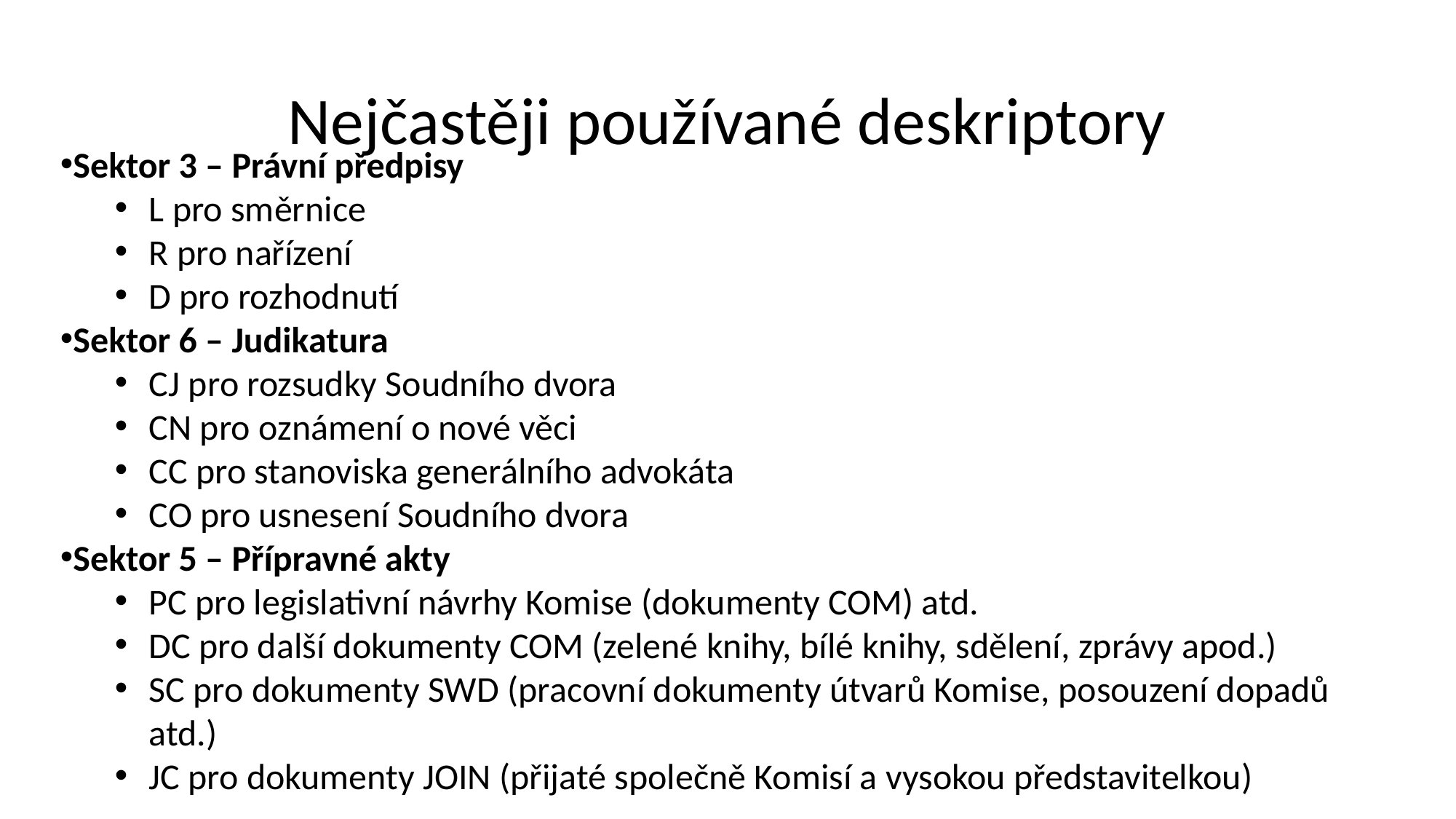

# Nejčastěji používané deskriptory
Sektor 3 – Právní předpisy
L pro směrnice
R pro nařízení
D pro rozhodnutí
Sektor 6 – Judikatura
CJ pro rozsudky Soudního dvora
CN pro oznámení o nové věci
CC pro stanoviska generálního advokáta
CO pro usnesení Soudního dvora
Sektor 5 – Přípravné akty
PC pro legislativní návrhy Komise (dokumenty COM) atd.
DC pro další dokumenty COM (zelené knihy, bílé knihy, sdělení, zprávy apod.)
SC pro dokumenty SWD (pracovní dokumenty útvarů Komise, posouzení dopadů atd.)
JC pro dokumenty JOIN (přijaté společně Komisí a vysokou představitelkou)